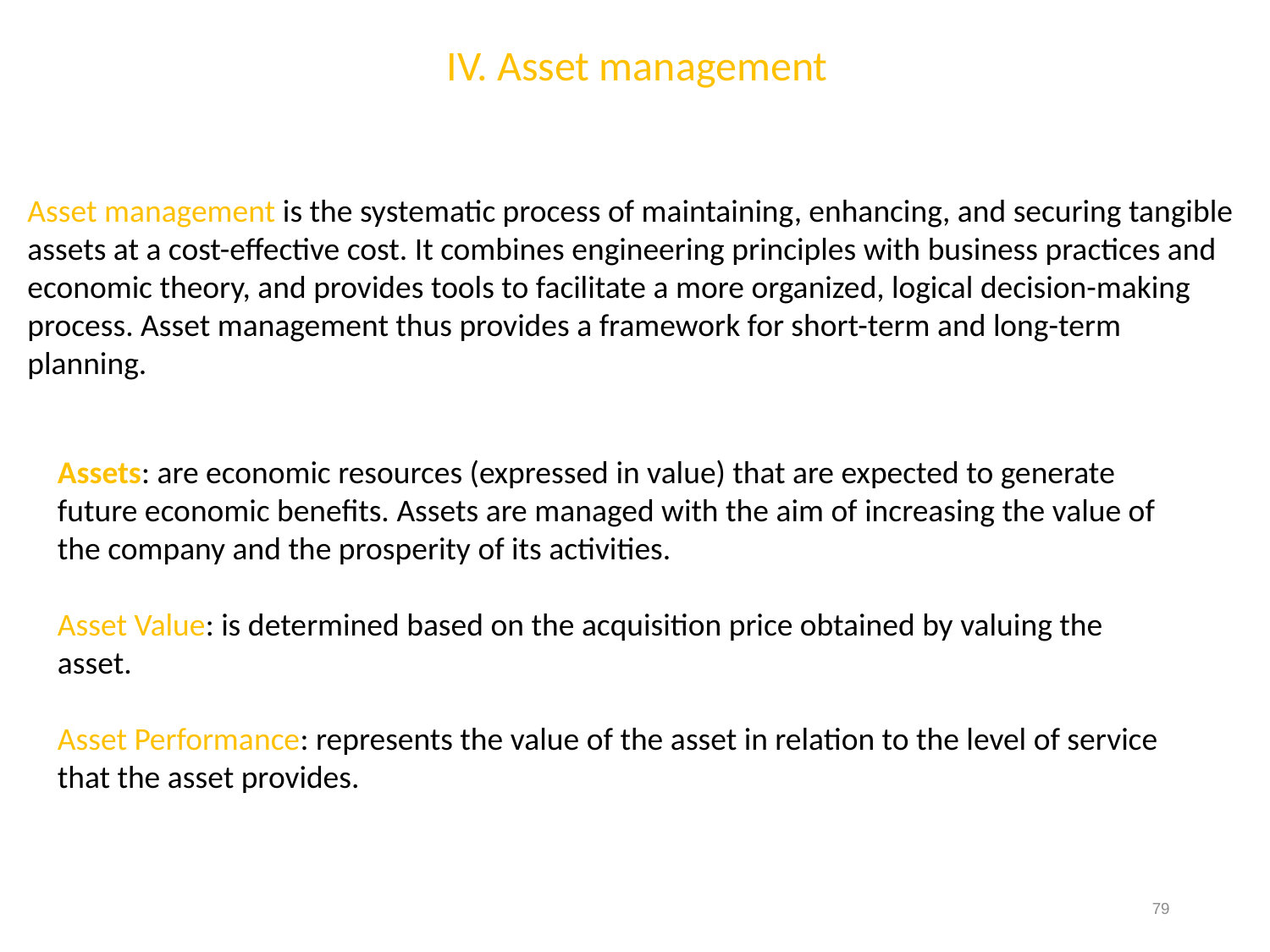

IV. Asset management

Asset management is the systematic process of maintaining, enhancing, and securing tangible assets at a cost-effective cost. It combines engineering principles with business practices and economic theory, and provides tools to facilitate a more organized, logical decision-making process. Asset management thus provides a framework for short-term and long-term planning.
Assets: are economic resources (expressed in value) that are expected to generate future economic benefits. Assets are managed with the aim of increasing the value of the company and the prosperity of its activities.

Asset Value: is determined based on the acquisition price obtained by valuing the asset.

Asset Performance: represents the value of the asset in relation to the level of service that the asset provides.
79